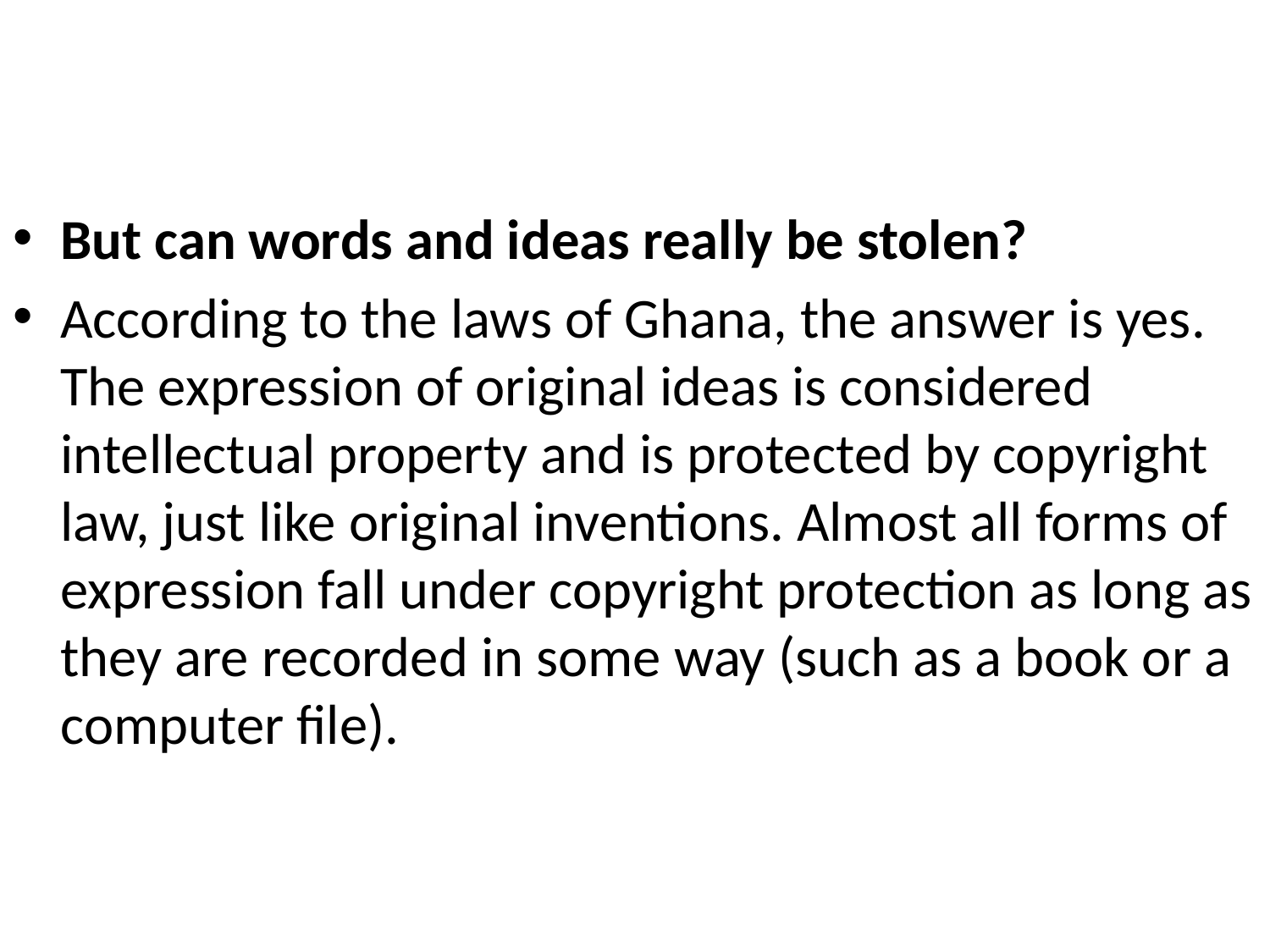

#
But can words and ideas really be stolen?
According to the laws of Ghana, the answer is yes. The expression of original ideas is considered intellectual property and is protected by copyright law, just like original inventions. Almost all forms of expression fall under copyright protection as long as they are recorded in some way (such as a book or a computer file).